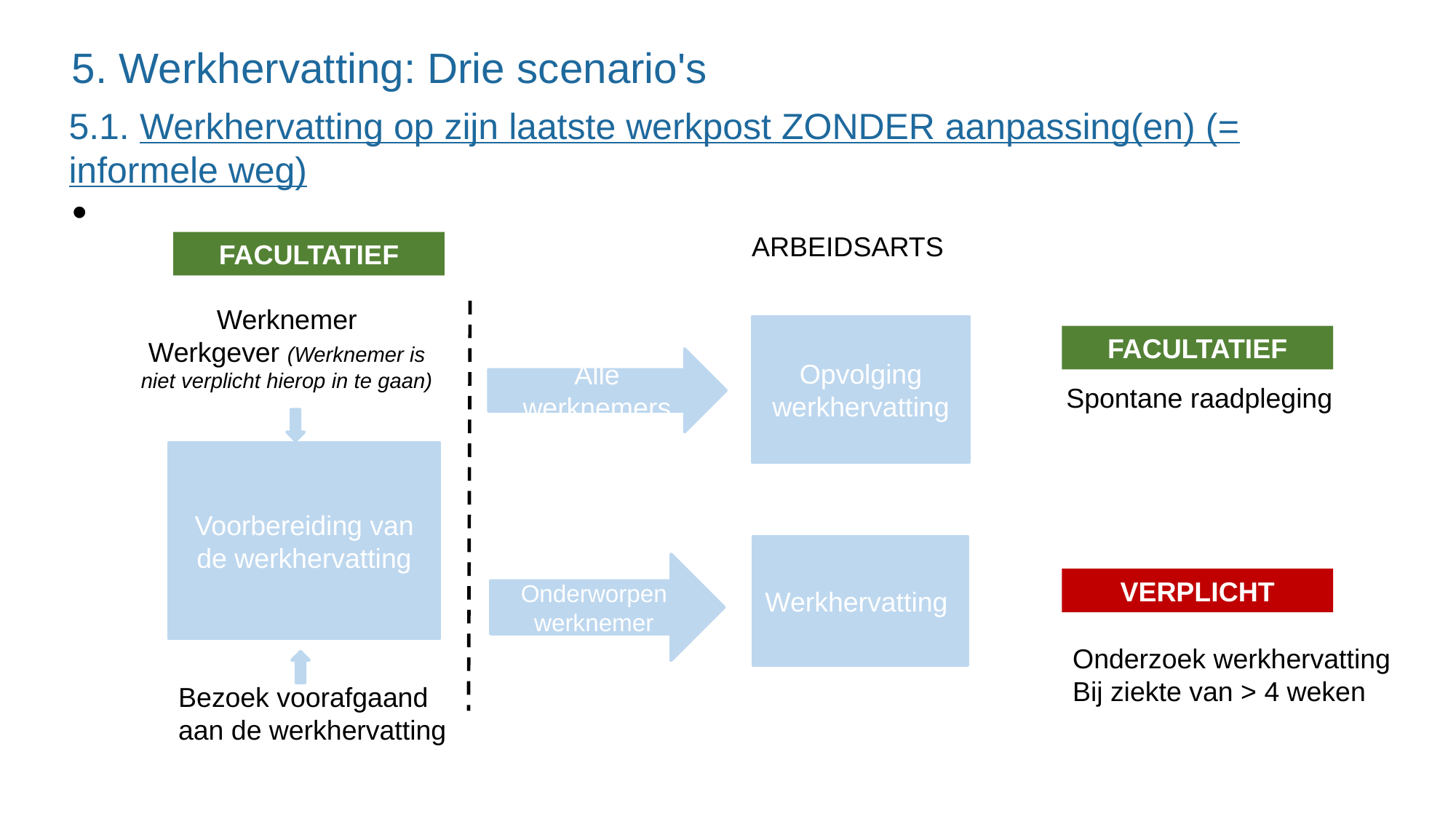

5. Werkhervatting: Drie scenario's
5.1. Werkhervatting op zijn laatste werkpost ZONDER aanpassing(en) (= informele weg)
#
ARBEIDSARTS

FACULTATIEF
Alle werknemers
Werknemer
Werkgever (Werknemer is niet verplicht hierop in te gaan)
Opvolging werkhervatting
FACULTATIEF
Spontane raadpleging

Voorbereiding van de werkhervatting
MG
Onderworpen werknemer
Werkhervatting
VERPLICHT
Onderzoek werkhervatting
Bij ziekte van > 4 weken

Bezoek voorafgaand aan de werkhervatting